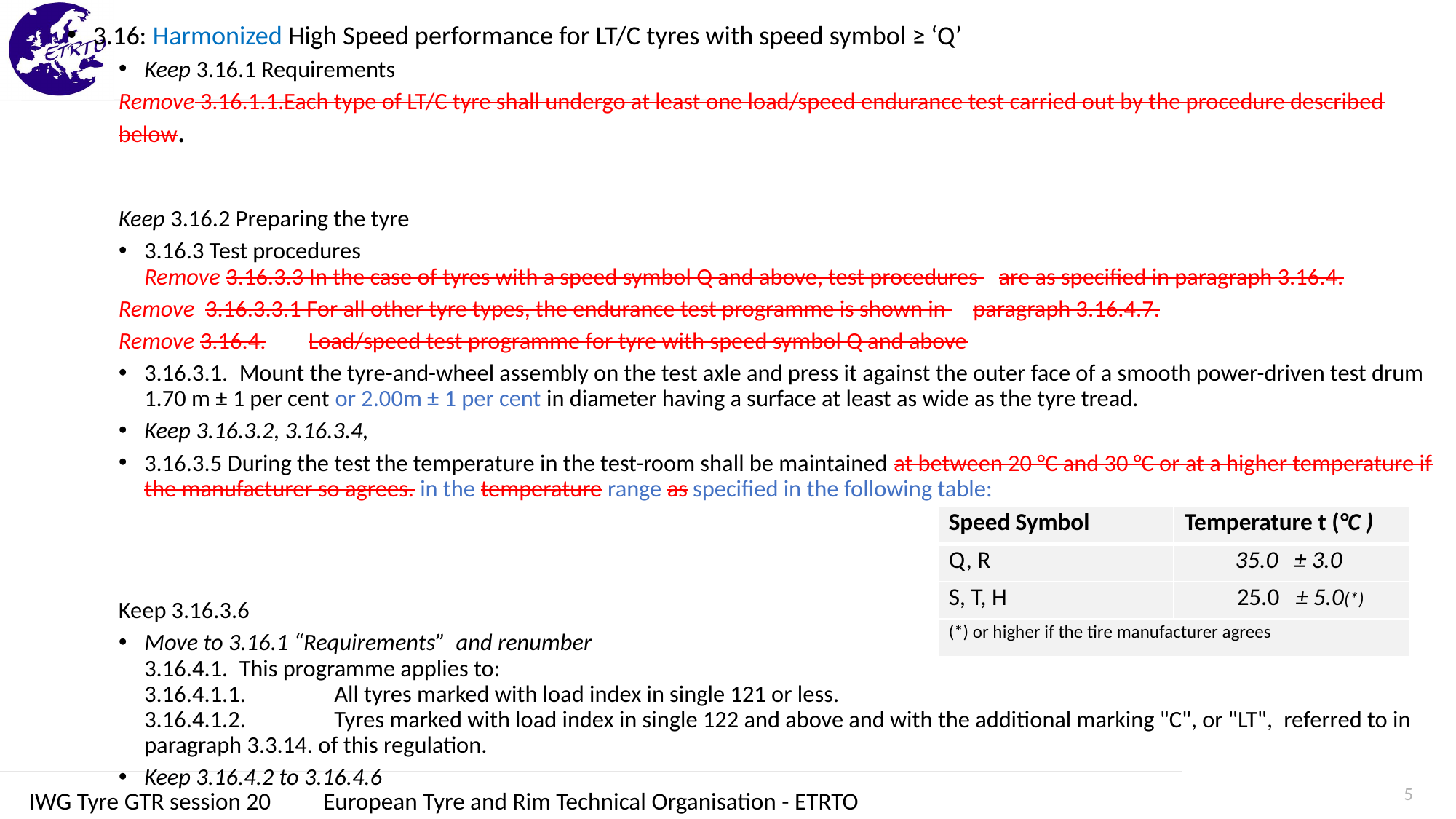

3.16: Harmonized High Speed performance for LT/C tyres with speed symbol ≥ ‘Q’
Keep 3.16.1 Requirements
Remove 3.16.1.1.Each type of LT/C tyre shall undergo at least one load/speed endurance test carried out by the procedure described below.
Keep 3.16.2 Preparing the tyre
3.16.3 Test procedures
	Remove 3.16.3.3 In the case of tyres with a speed symbol Q and above, test procedures 	are as specified in paragraph 3.16.4.
	Remove  3.16.3.3.1 For all other tyre types, the endurance test programme is shown in 	paragraph 3.16.4.7.
	Remove 3.16.4.	Load/speed test programme for tyre with speed symbol Q and above
3.16.3.1.	Mount the tyre-and-wheel assembly on the test axle and press it against the outer face of a smooth power-driven test drum 1.70 m ± 1 per cent or 2.00m ± 1 per cent in diameter having a surface at least as wide as the tyre tread.
Keep 3.16.3.2, 3.16.3.4,
3.16.3.5 During the test the temperature in the test-room shall be maintained at between 20 °C and 30 °C or at a higher temperature if the manufacturer so agrees. in the temperature range as specified in the following table:

Keep 3.16.3.6
Move to 3.16.1 “Requirements”  and renumber
3.16.4.1.	This programme applies to:
3.16.4.1.1.	All tyres marked with load index in single 121 or less.
3.16.4.1.2.	Tyres marked with load index in single 122 and above and with the additional marking "C", or "LT", 		referred to in paragraph 3.3.14. of this regulation.
Keep 3.16.4.2 to 3.16.4.6

| Speed Symbol | Temperature t (°C ) |
| --- | --- |
| Q, R | 35.0 ± 3.0 |
| S, T, H | 25.0 ± 5.0(\*) |
| (\*) or higher if the tire manufacturer agrees |  |
5